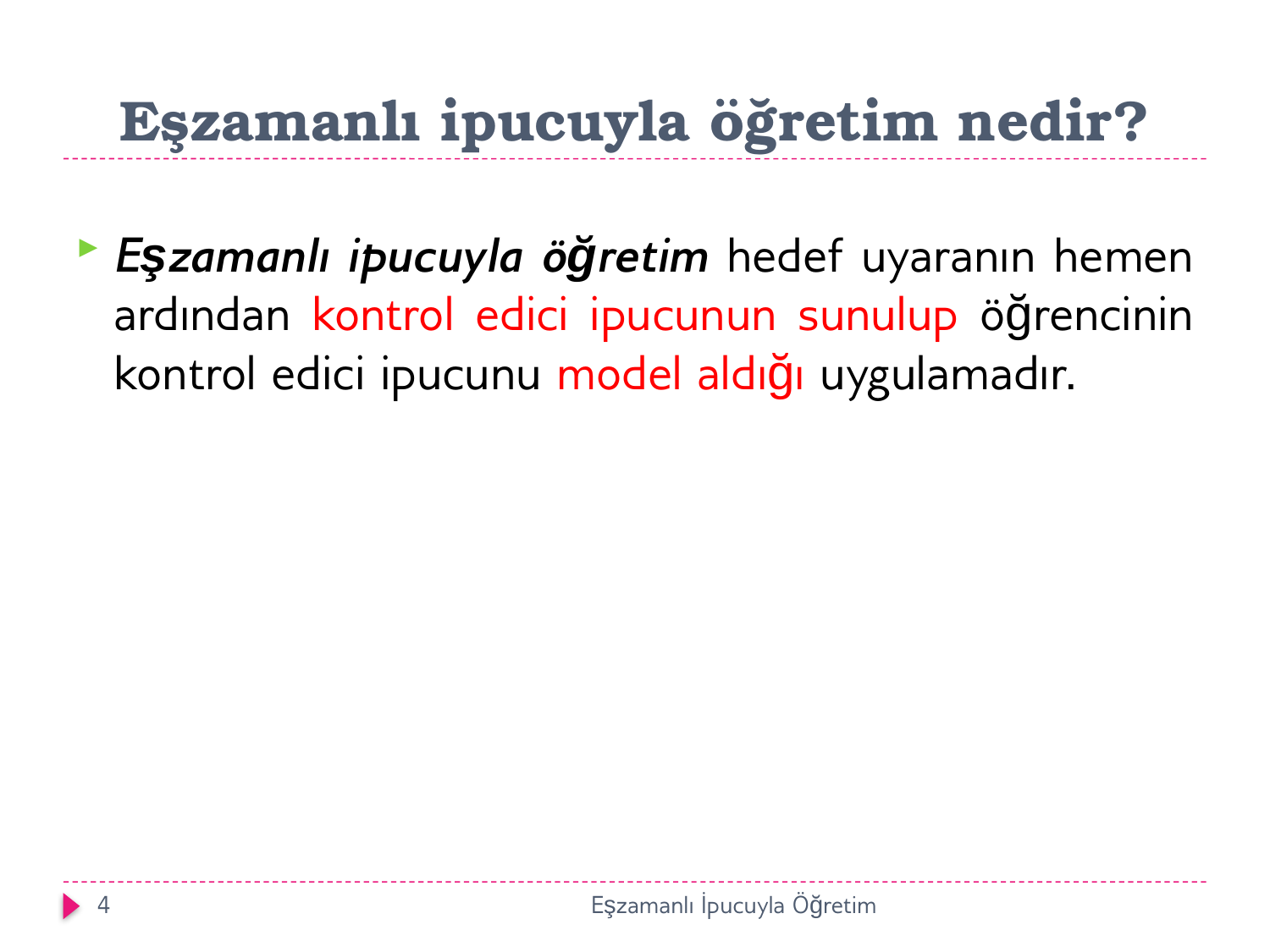

# Eşzamanlı ipucuyla öğretim nedir?
Eşzamanlı ipucuyla öğretim hedef uyaranın hemen ardından kontrol edici ipucunun sunulup öğrencinin kontrol edici ipucunu model aldığı uygulamadır.
4
Eşzamanlı İpucuyla Öğretim